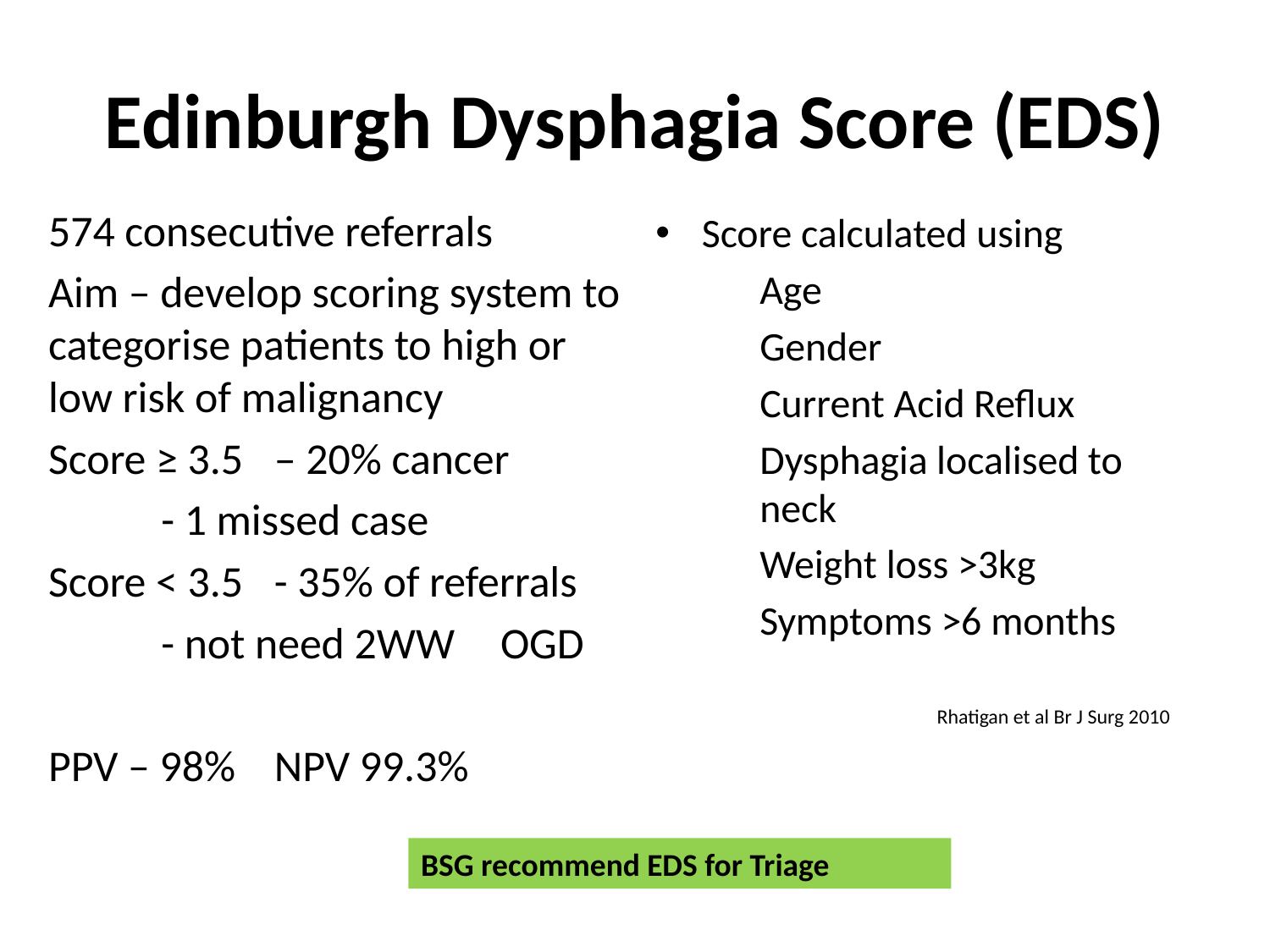

# Edinburgh Dysphagia Score (EDS)
574 consecutive referrals
Aim – develop scoring system to categorise patients to high or low risk of malignancy
Score ≥ 3.5	– 20% cancer
		- 1 missed case
Score < 3.5	- 35% of referrals
		- not need 2WW 		OGD

PPV – 98%	NPV 99.3%
Score calculated using
	Age
	Gender
	Current Acid Reflux
	Dysphagia localised to 	neck
	Weight loss >3kg
	Symptoms >6 months

Rhatigan et al Br J Surg 2010
BSG recommend EDS for Triage